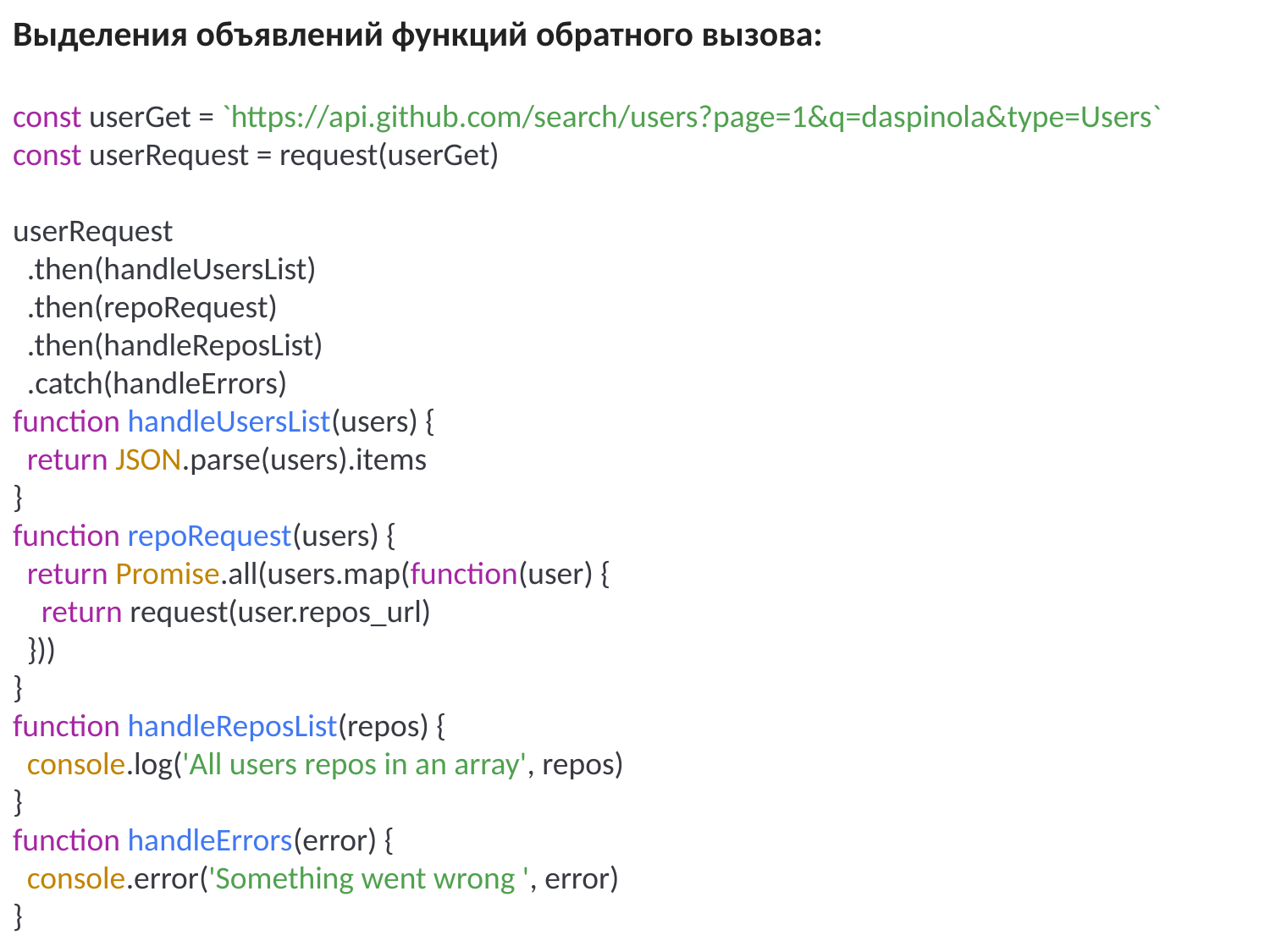

Выделения объявлений функций обратного вызова:
const userGet = `https://api.github.com/search/users?page=1&q=daspinola&type=Users`
const userRequest = request(userGet)

userRequest
  .then(handleUsersList)
  .then(repoRequest)
  .then(handleReposList)
  .catch(handleErrors)
function handleUsersList(users) {
  return JSON.parse(users).items
}
function repoRequest(users) {
  return Promise.all(users.map(function(user) {
    return request(user.repos_url)
  }))
}
function handleReposList(repos) {
  console.log('All users repos in an array', repos)
}
function handleErrors(error) {
  console.error('Something went wrong ', error)
}